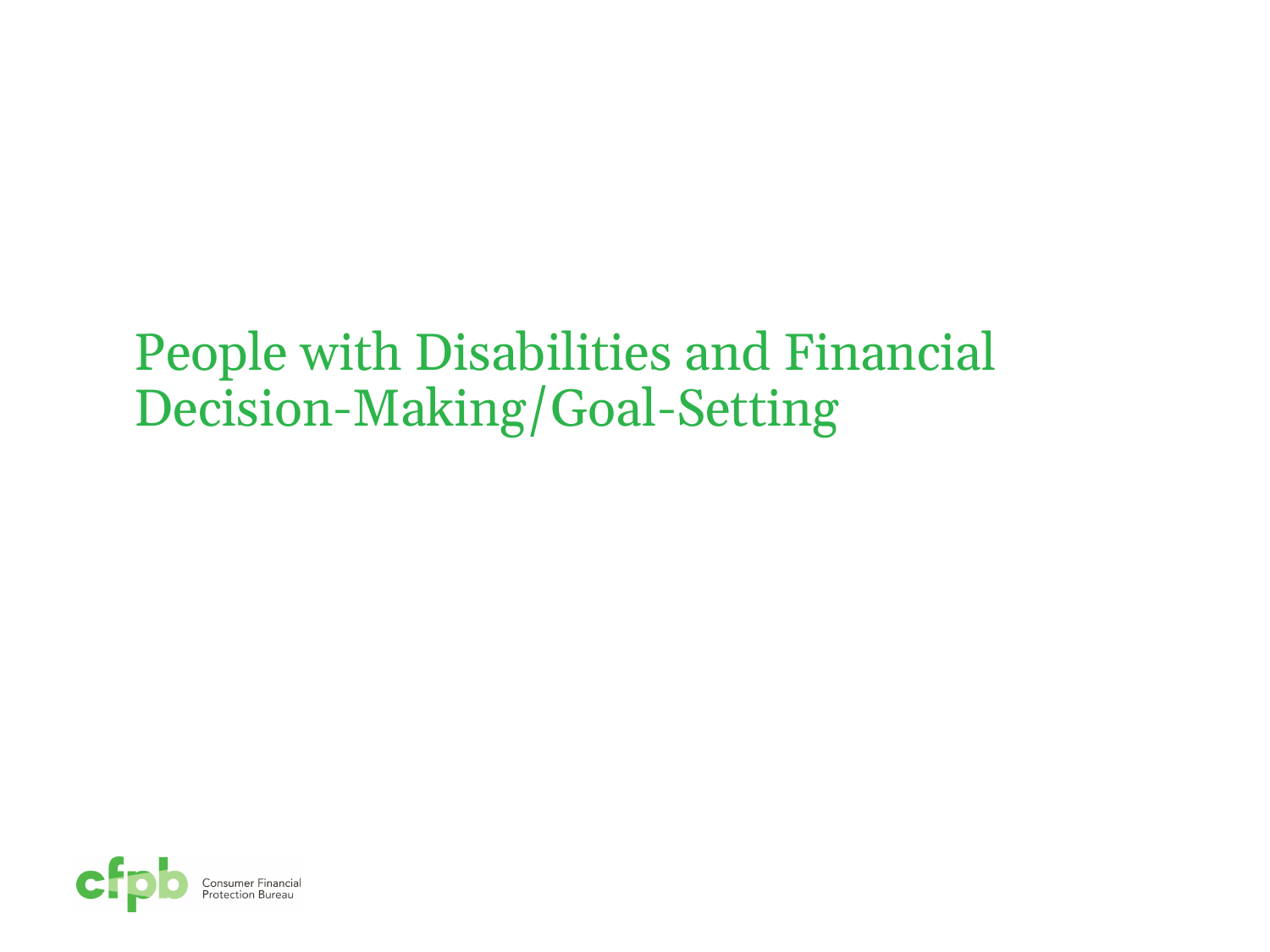

# People with Disabilities and Financial Decision-Making/Goal-Setting